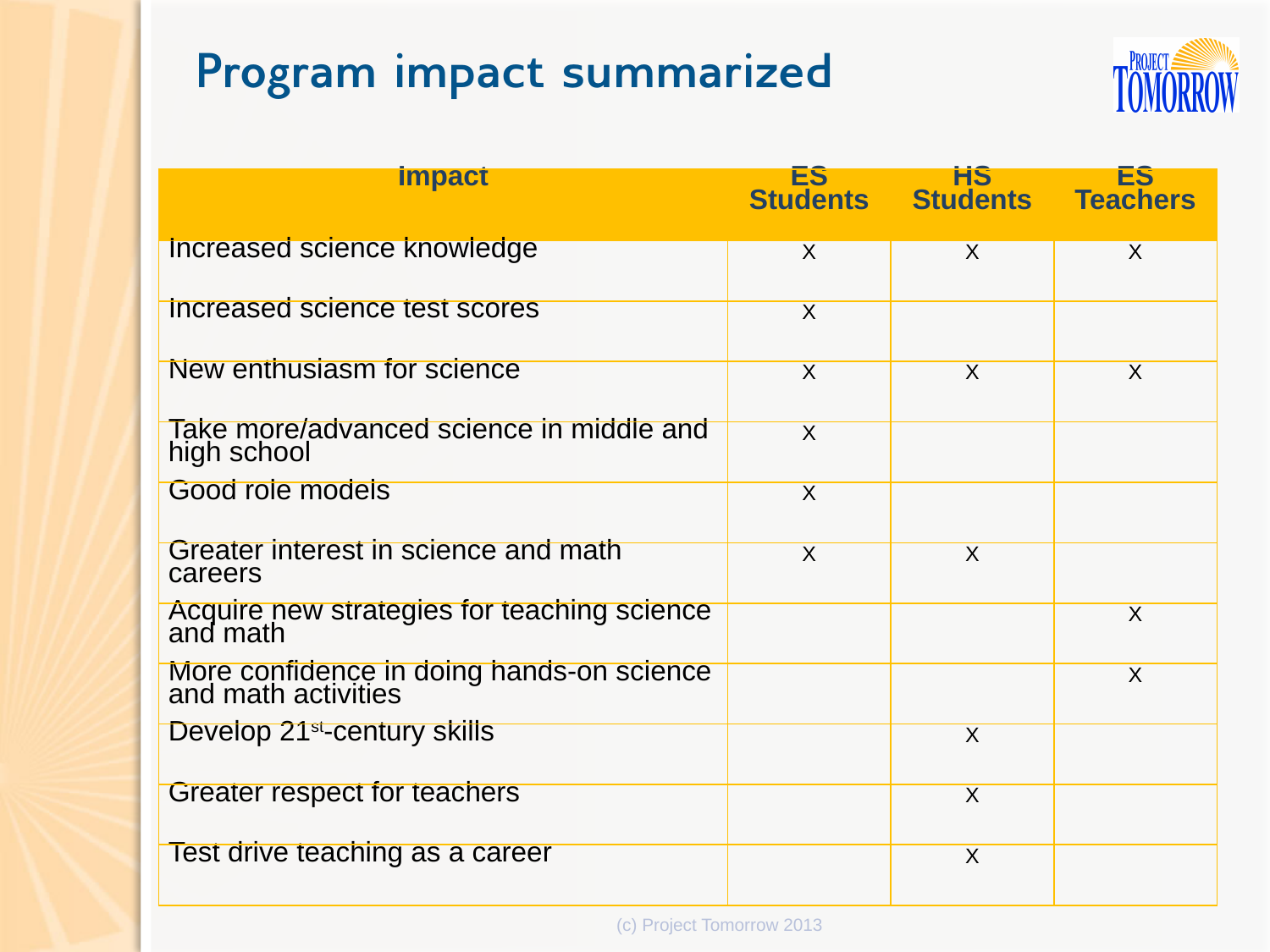

Program impact summarized
| Impact | ES Students | HS Students | ES Teachers |
| --- | --- | --- | --- |
| Increased science knowledge | X | X | X |
| Increased science test scores | X |  |  |
| New enthusiasm for science | X | X | X |
| Take more/advanced science in middle and high school | X |  |  |
| Good role models | X |  |  |
| Greater interest in science and math careers | X | X |  |
| Acquire new strategies for teaching science and math |  |  | X |
| More confidence in doing hands-on science and math activities |  |  | X |
| Develop 21st-century skills |  | X |  |
| Greater respect for teachers |  | X |  |
| Test drive teaching as a career |  | X |  |
(c) Project Tomorrow 2013